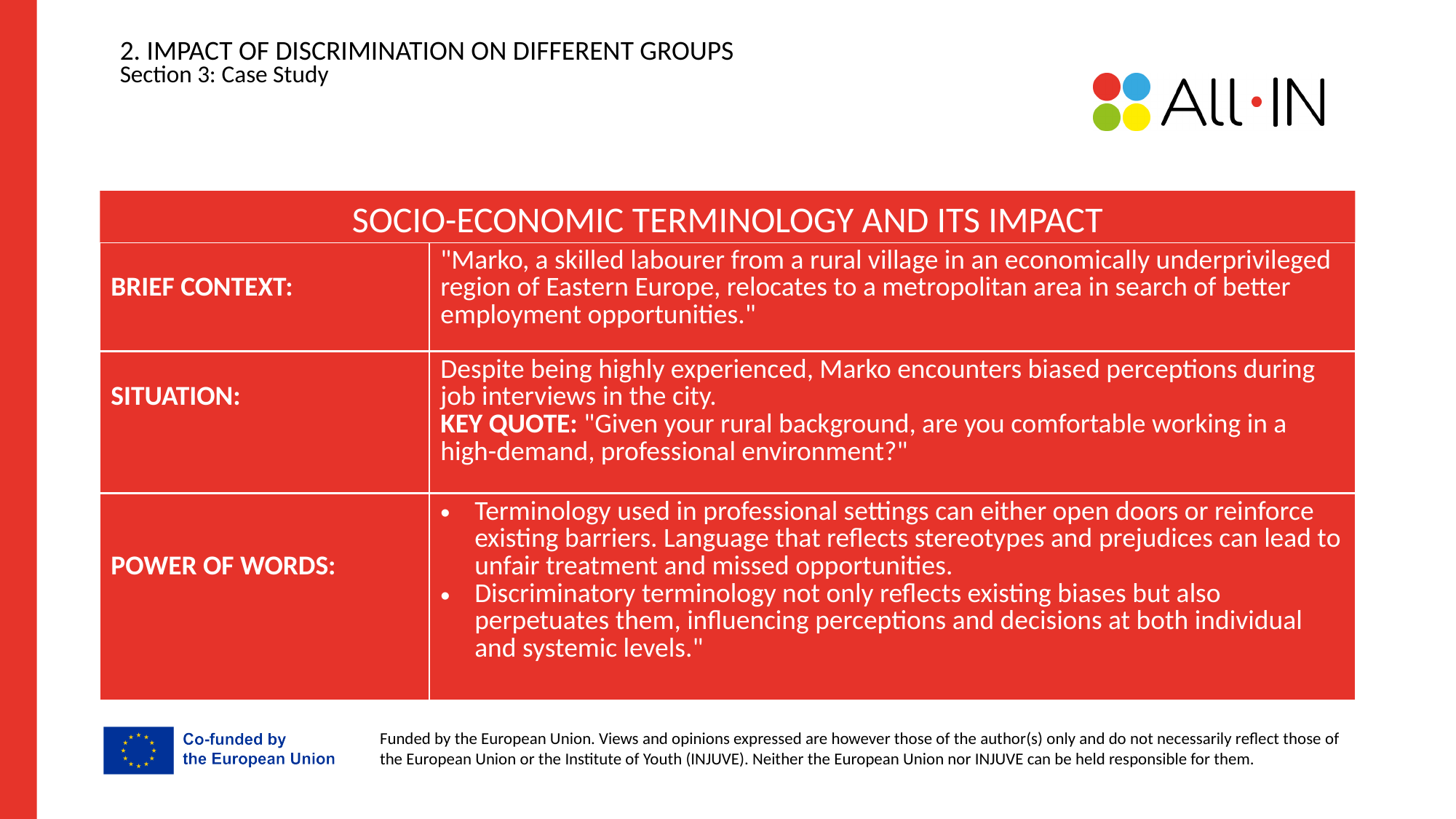

2. IMPACT OF DISCRIMINATION ON DIFFERENT GROUPS
Section 3: Case Study

SOCIO-ECONOMIC TERMINOLOGY AND ITS IMPACT
| BRIEF CONTEXT: | "Marko, a skilled labourer from a rural village in an economically underprivileged region of Eastern Europe, relocates to a metropolitan area in search of better employment opportunities." |
| --- | --- |
| SITUATION: | Despite being highly experienced, Marko encounters biased perceptions during job interviews in the city. KEY QUOTE: "Given your rural background, are you comfortable working in a high-demand, professional environment?" |
| --- | --- |
| POWER OF WORDS: | Terminology used in professional settings can either open doors or reinforce existing barriers. Language that reflects stereotypes and prejudices can lead to unfair treatment and missed opportunities. Discriminatory terminology not only reflects existing biases but also perpetuates them, influencing perceptions and decisions at both individual and systemic levels." |
| --- | --- |